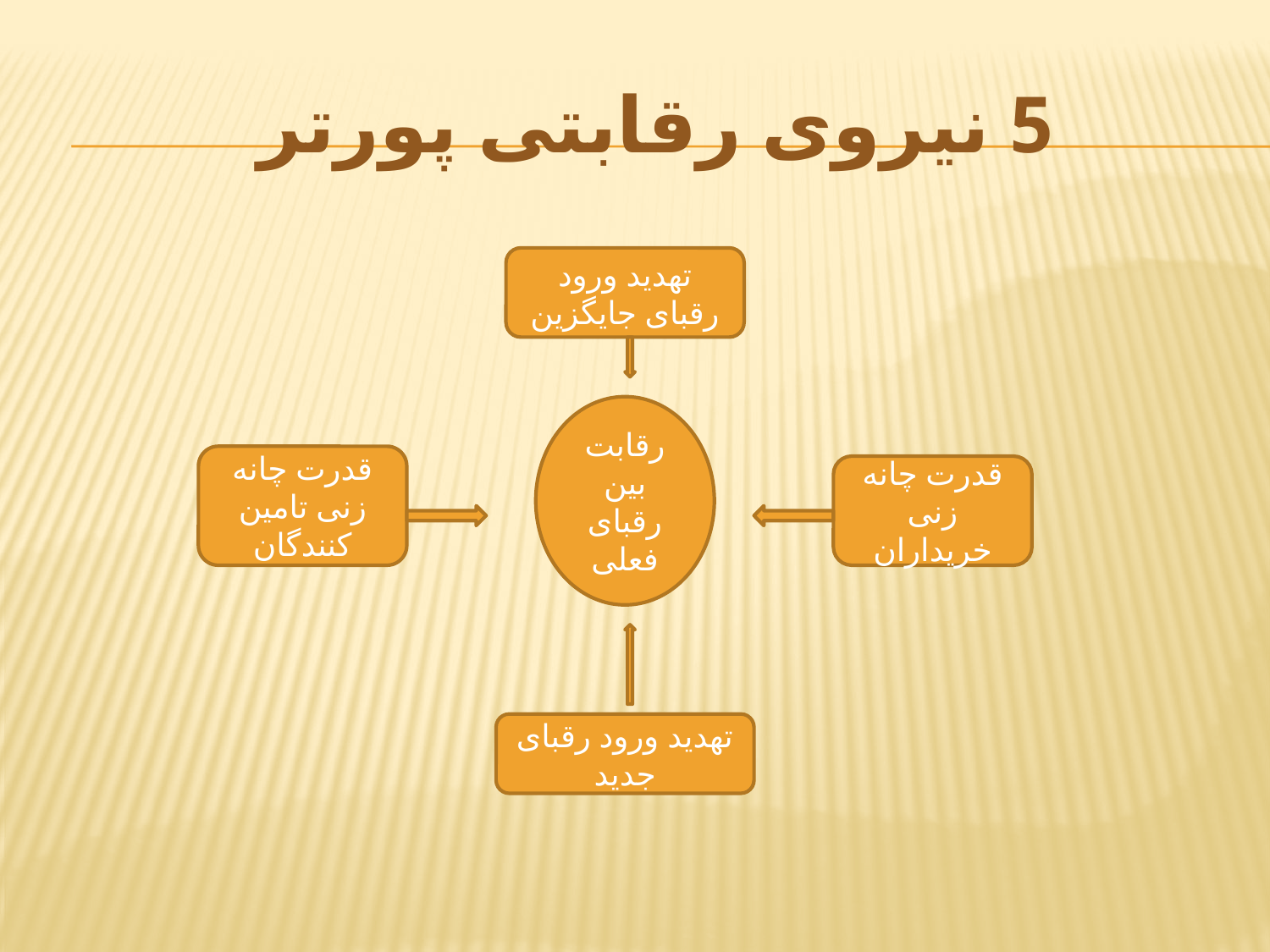

# 5 نیروی رقابتی پورتر

تهدید ورود رقبای جایگزین

رقابت بین رقبای فعلی
قدرت چانه زنی تامین کنندگان
قدرت چانه زنی خریداران

تهدید ورود رقبای جدید